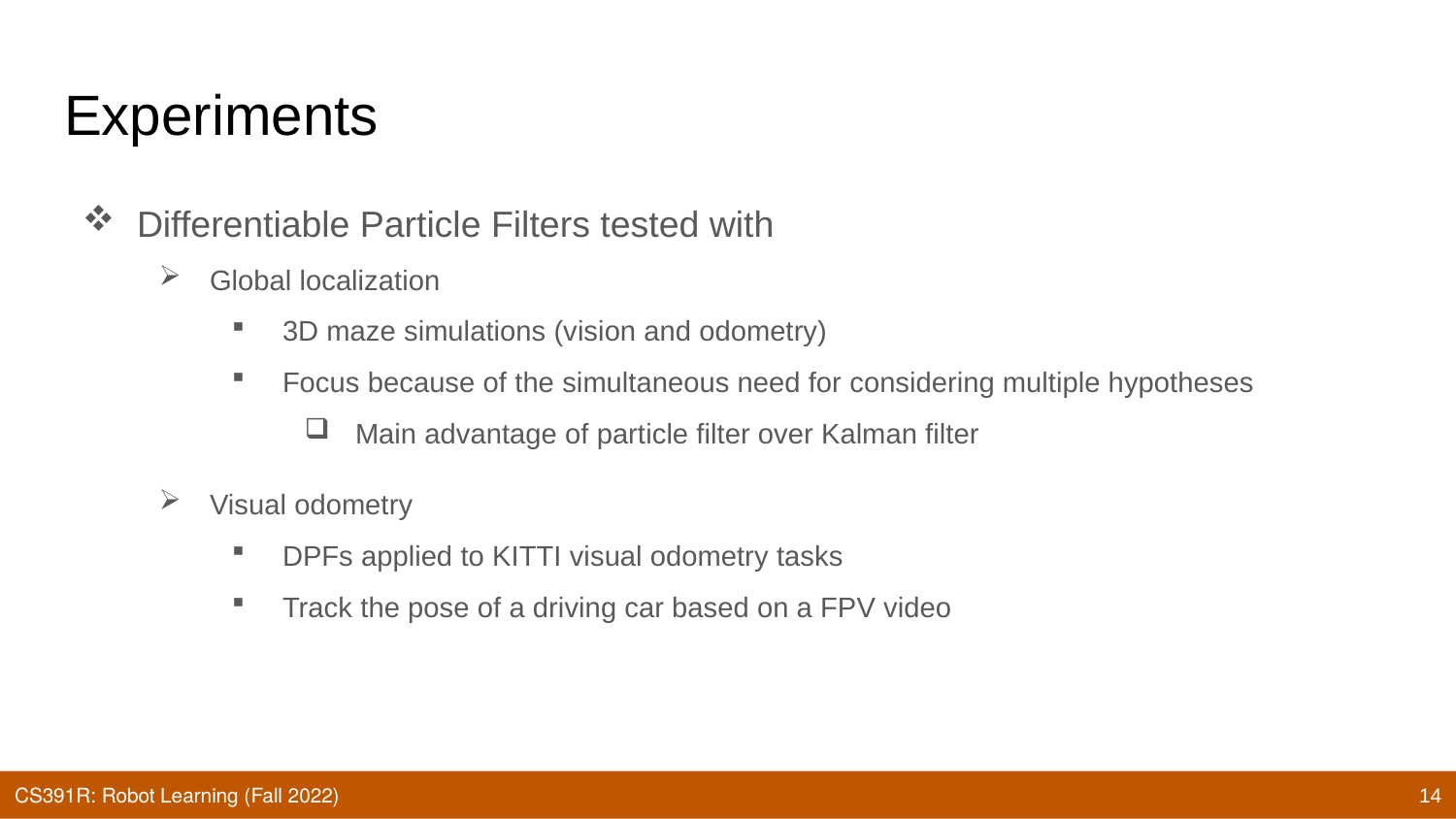

# Experiments
Differentiable Particle Filters tested with
Global localization
3D maze simulations (vision and odometry)
Focus because of the simultaneous need for considering multiple hypotheses
Main advantage of particle filter over Kalman filter
Visual odometry
DPFs applied to KITTI visual odometry tasks
Track the pose of a driving car based on a FPV video
14